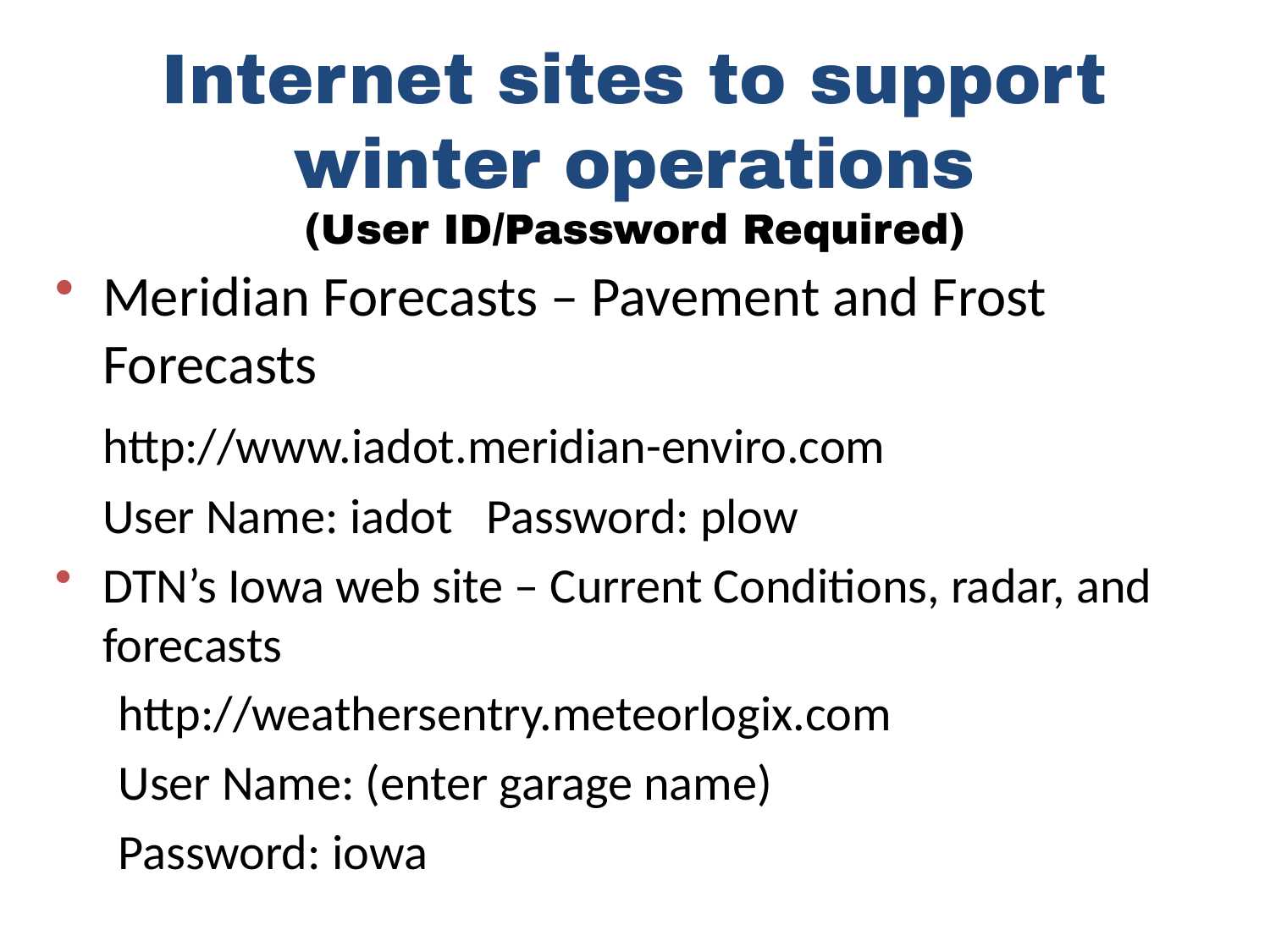

Internet sites to support winter operations
(User ID/Password Required)
Meridian Forecasts – Pavement and Frost Forecasts
	http://www.iadot.meridian-enviro.com
	User Name: iadot   Password: plow
DTN’s Iowa web site – Current Conditions, radar, and forecasts
http://weathersentry.meteorlogix.com
User Name: (enter garage name)
Password: iowa